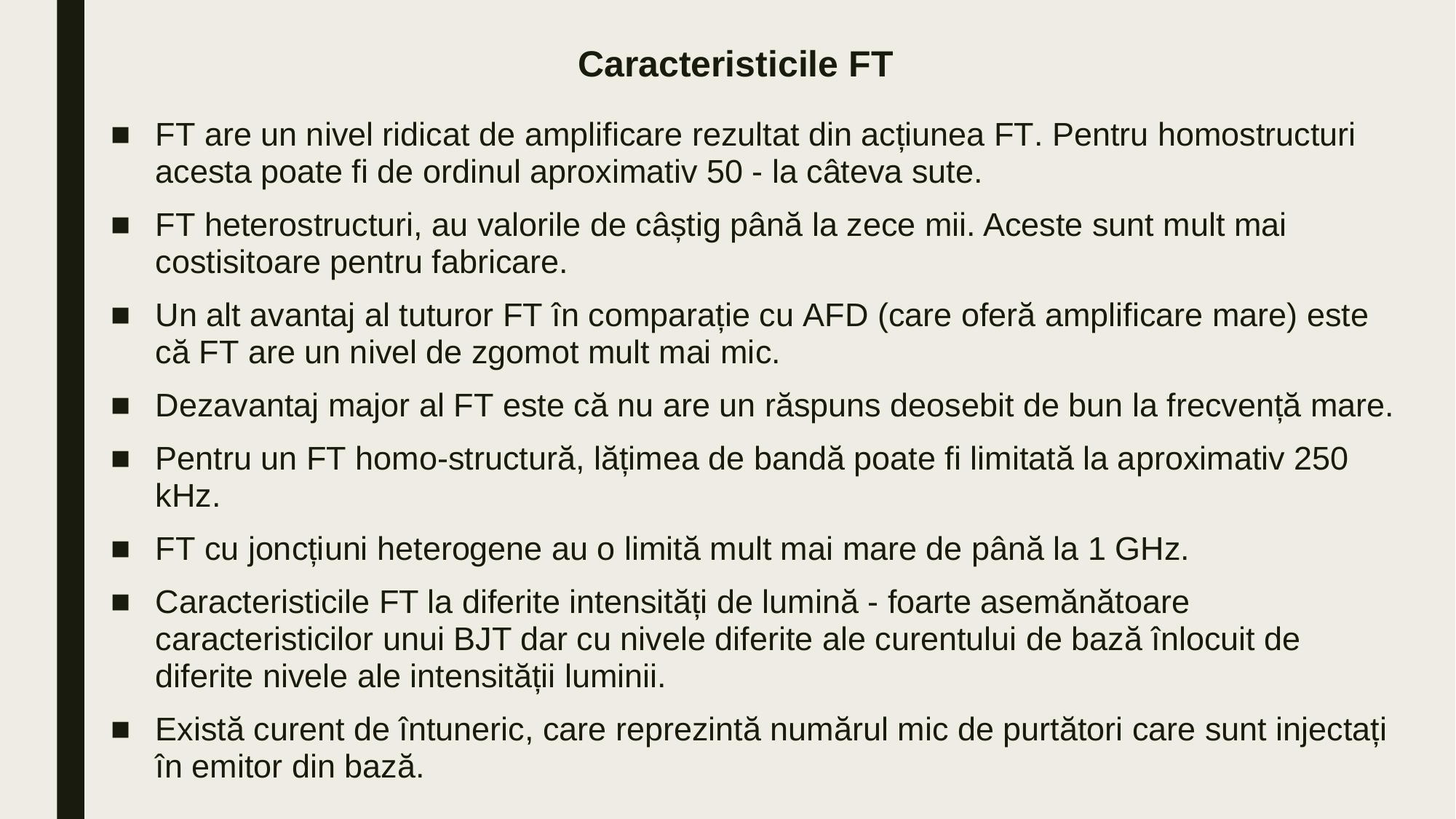

# Caracteristicile FT
FT are un nivel ridicat de amplificare rezultat din acțiunea FT. Pentru homostructuri acesta poate fi de ordinul aproximativ 50 - la câteva sute.
FT heterostructuri, au valorile de câștig până la zece mii. Aceste sunt mult mai costisitoare pentru fabricare.
Un alt avantaj al tuturor FT în comparație cu AFD (care oferă amplificare mare) este că FT are un nivel de zgomot mult mai mic.
Dezavantaj major al FT este că nu are un răspuns deosebit de bun la frecvență mare.
Pentru un FT homo-structură, lățimea de bandă poate fi limitată la aproximativ 250 kHz.
FT cu joncțiuni heterogene au o limită mult mai mare de până la 1 GHz.
Caracteristicile FT la diferite intensități de lumină - foarte asemănătoare caracteristicilor unui BJT dar cu nivele diferite ale curentului de bază înlocuit de diferite nivele ale intensității luminii.
Există curent de întuneric, care reprezintă numărul mic de purtători care sunt injectați în emitor din bază.